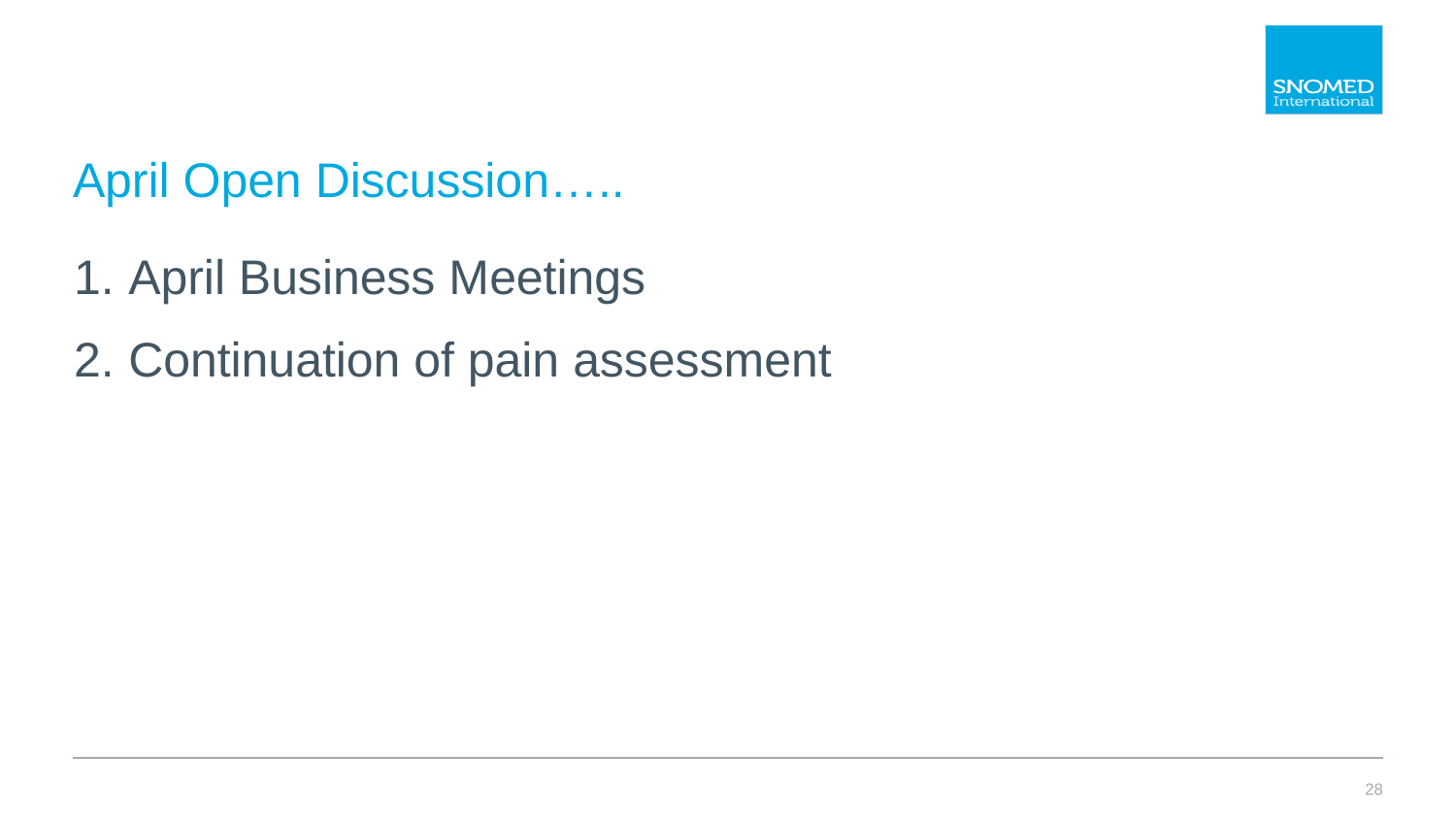

# April Open Discussion…..
April Business Meetings
Continuation of pain assessment
28